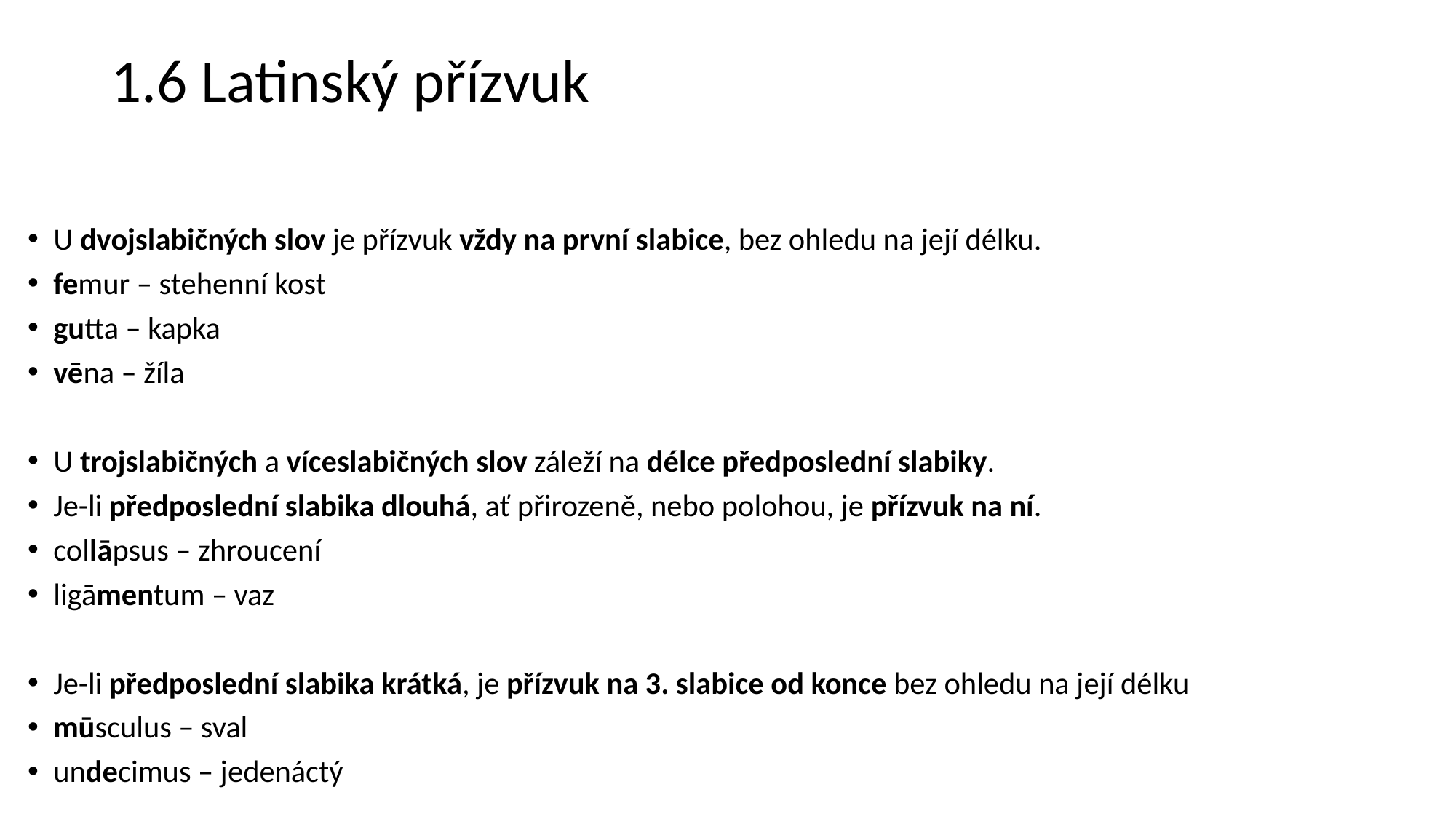

# 1.6 Latinský přízvuk
U dvojslabičných slov je přízvuk vždy na první slabice, bez ohledu na její délku.
femur – stehenní kost
gutta – kapka
vēna – žíla

U trojslabičných a víceslabičných slov záleží na délce předposlední slabiky.
Je-li předposlední slabika dlouhá, ať přirozeně, nebo polohou, je přízvuk na ní.
collāpsus – zhroucení
ligāmentum – vaz

Je-li předposlední slabika krátká, je přízvuk na 3. slabice od konce bez ohledu na její délku
mūsculus – sval
undecimus – jedenáctý